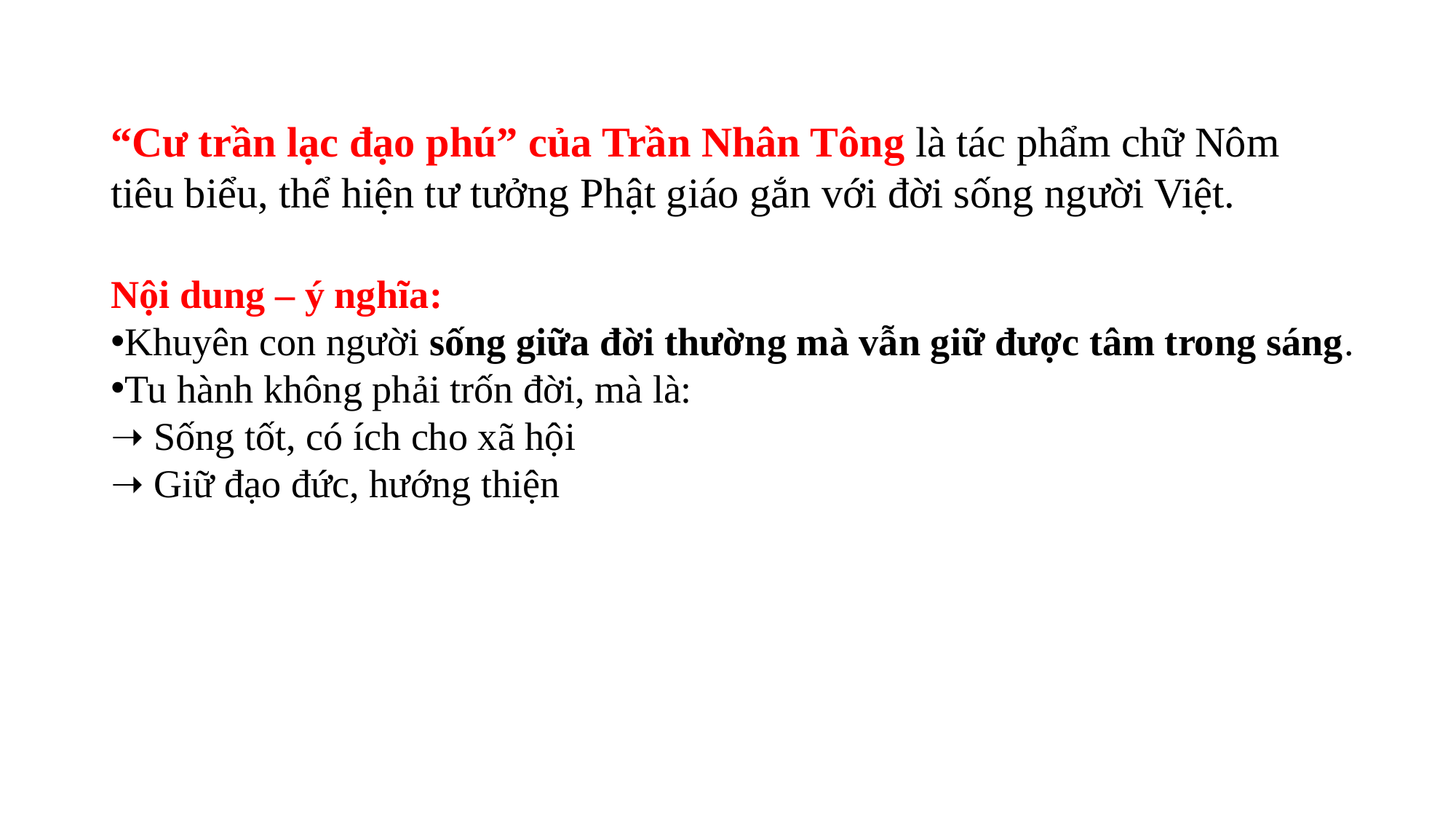

“Cư trần lạc đạo phú” của Trần Nhân Tông là tác phẩm chữ Nôm tiêu biểu, thể hiện tư tưởng Phật giáo gắn với đời sống người Việt.
Nội dung – ý nghĩa:
Khuyên con người sống giữa đời thường mà vẫn giữ được tâm trong sáng.
Tu hành không phải trốn đời, mà là:
➝ Sống tốt, có ích cho xã hội
➝ Giữ đạo đức, hướng thiện